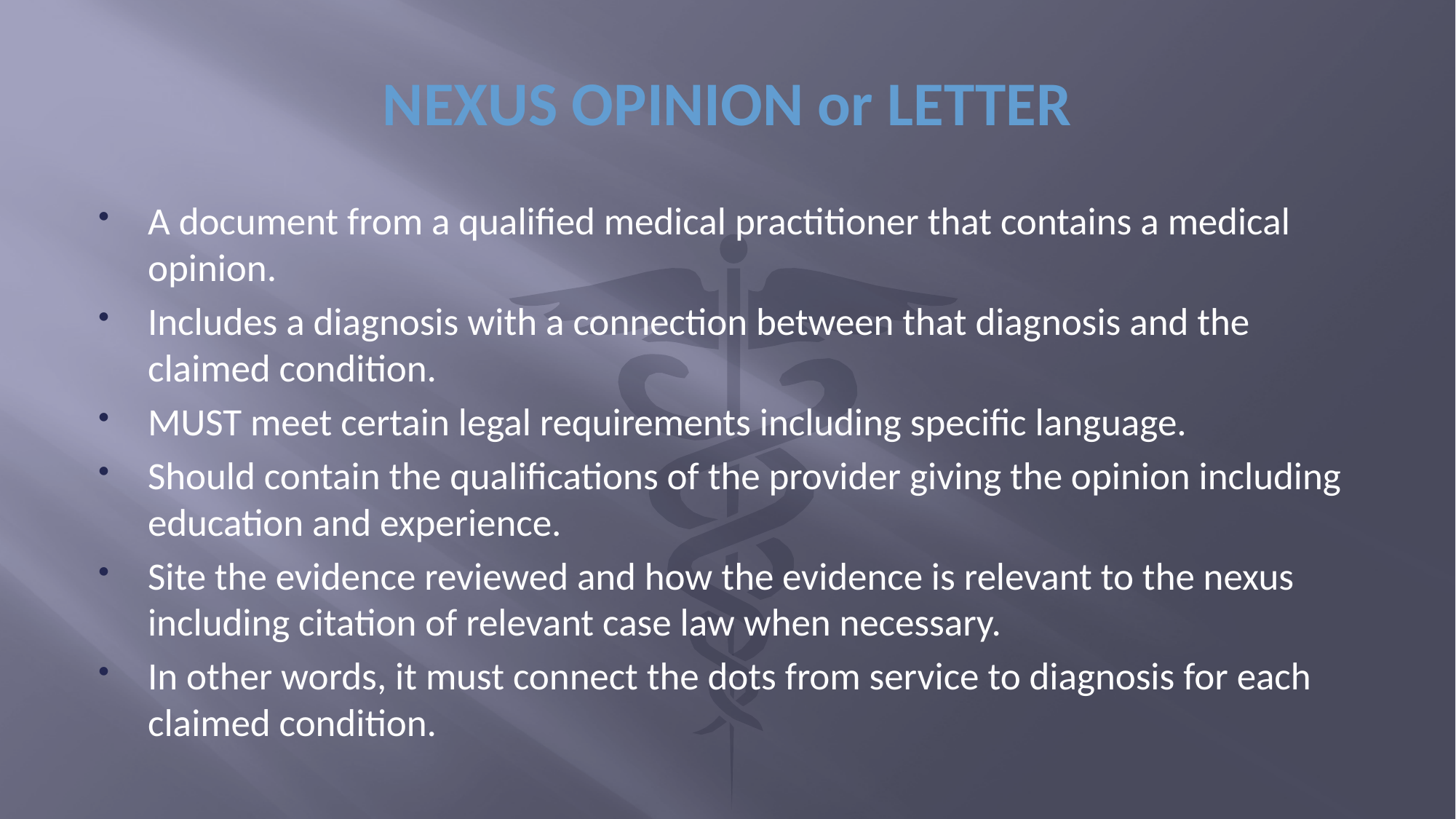

# NEXUS OPINION or LETTER
A document from a qualified medical practitioner that contains a medical opinion.
Includes a diagnosis with a connection between that diagnosis and the claimed condition.
MUST meet certain legal requirements including specific language.
Should contain the qualifications of the provider giving the opinion including education and experience.
Site the evidence reviewed and how the evidence is relevant to the nexus including citation of relevant case law when necessary.
In other words, it must connect the dots from service to diagnosis for each claimed condition.